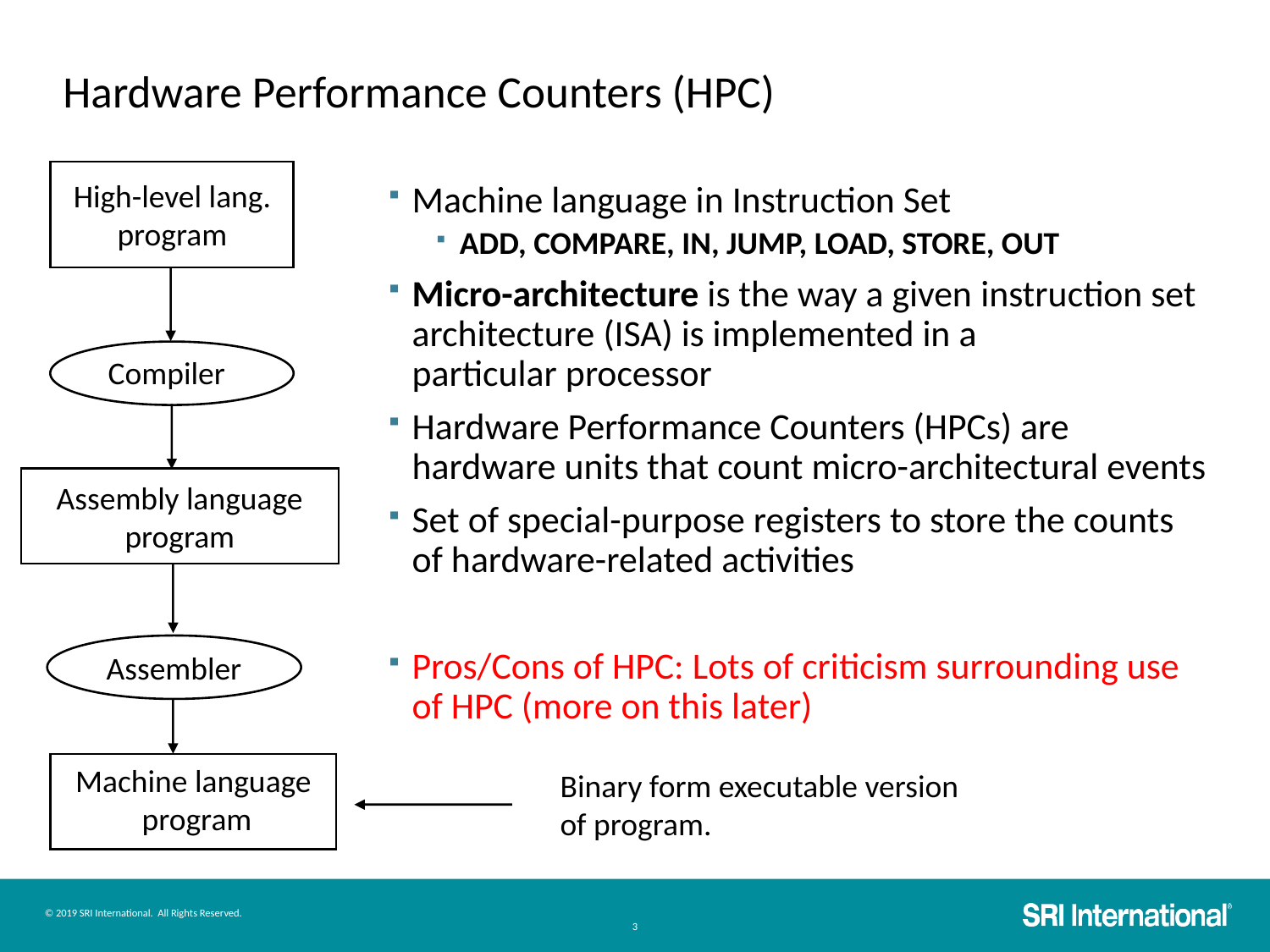

# Hardware Performance Counters (HPC)

High-level lang.
program
Machine language in Instruction Set
ADD, COMPARE, IN, JUMP, LOAD, STORE, OUT
Micro-architecture is the way a given instruction set architecture (ISA) is implemented in a particular processor
Hardware Performance Counters (HPCs) are hardware units that count micro-architectural events
Set of special-purpose registers to store the counts of hardware-related activities

Pros/Cons of HPC: Lots of criticism surrounding use of HPC (more on this later)

Compiler

Assembly language
program

Assembler

Machine language
program
Binary form executable version
of program.

3